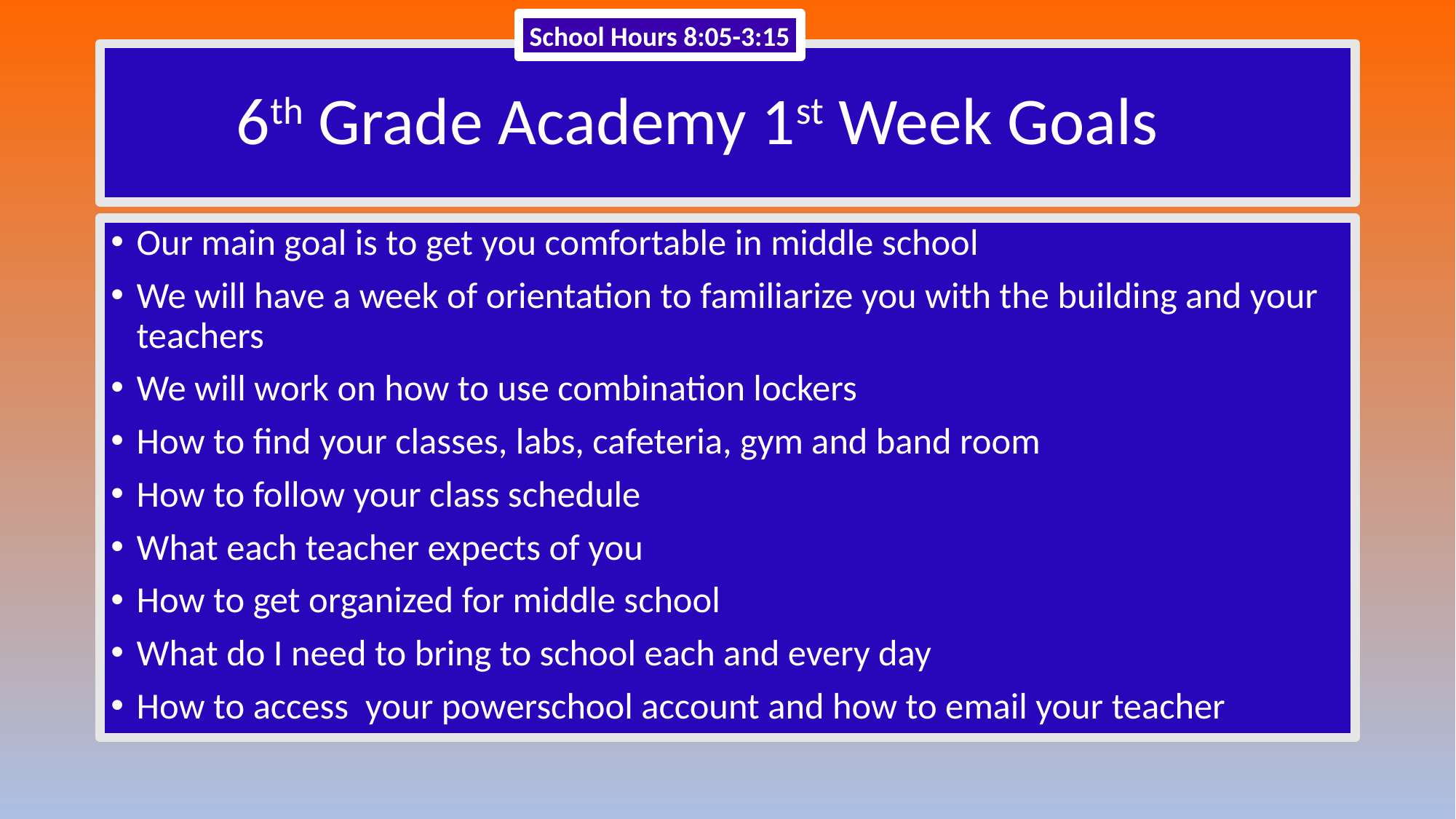

School Hours 8:05-3:15
# 6th Grade Academy 1st Week Goals
Our main goal is to get you comfortable in middle school
We will have a week of orientation to familiarize you with the building and your teachers
We will work on how to use combination lockers
How to find your classes, labs, cafeteria, gym and band room
How to follow your class schedule
What each teacher expects of you
How to get organized for middle school
What do I need to bring to school each and every day
How to access  your powerschool account and how to email your teacher